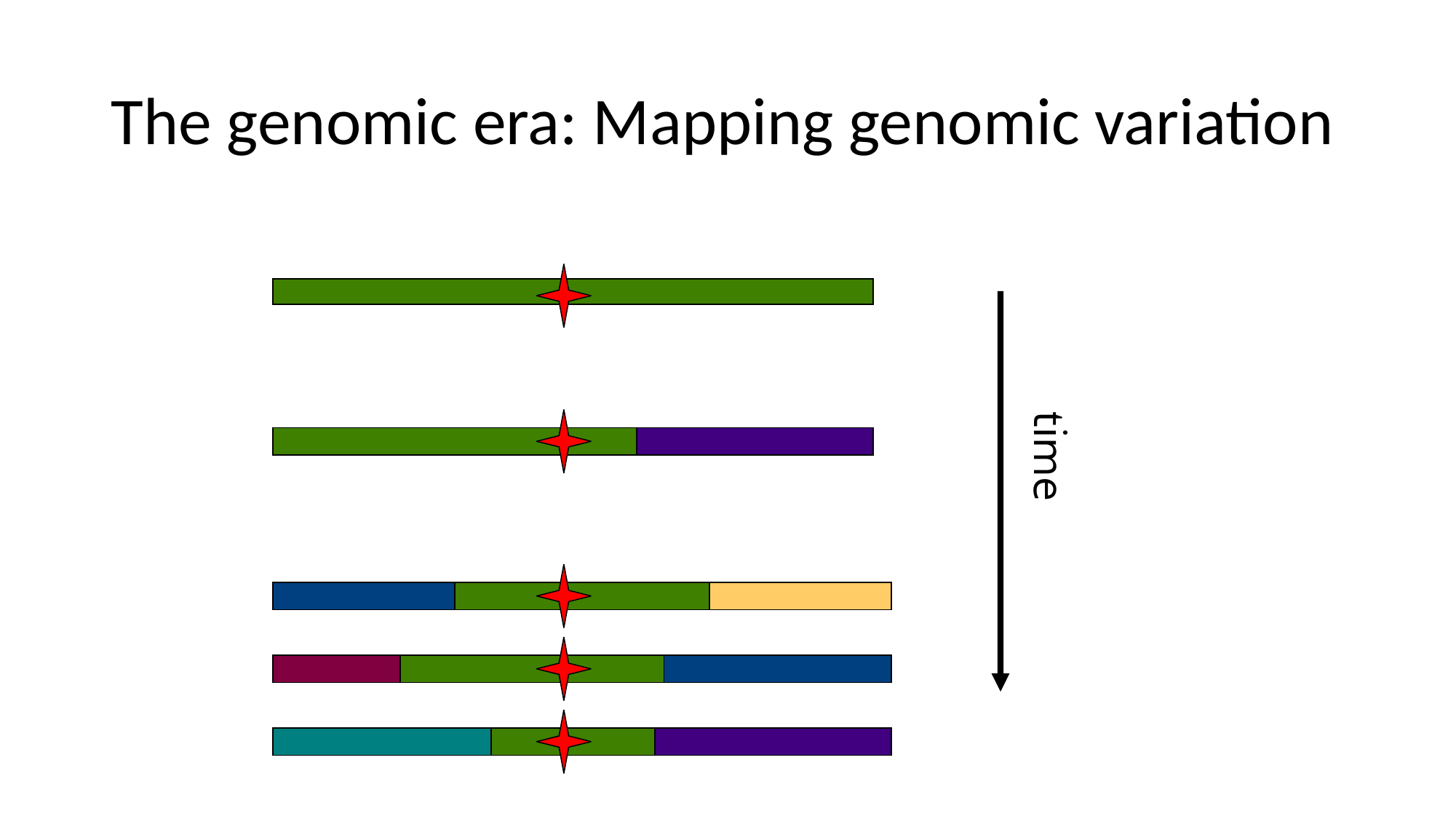

# The genomic era: Mapping genomic variation

time